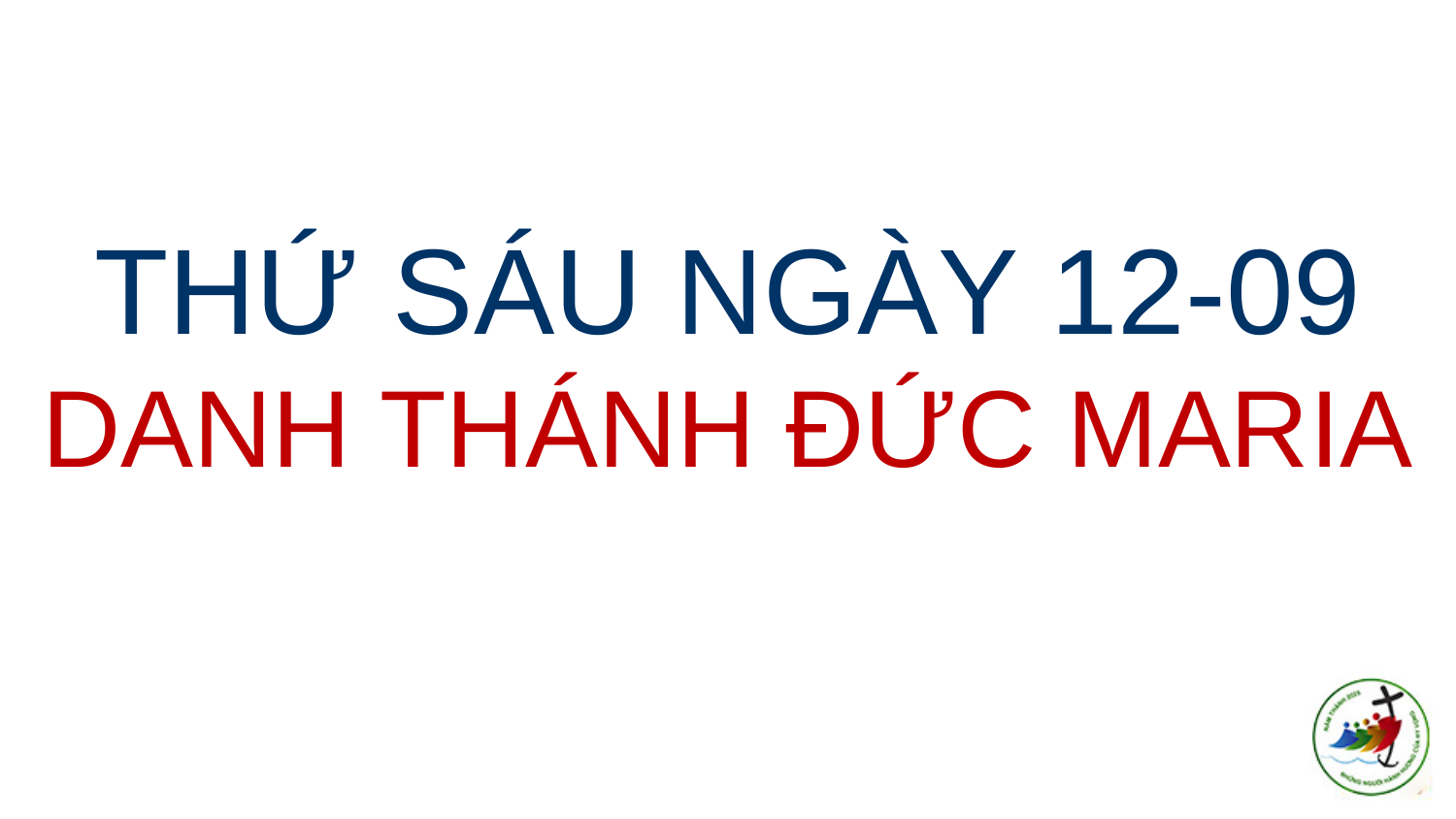

# THỨ SÁU NGÀY 12-09 DANH THÁNH ĐỨC MARIA